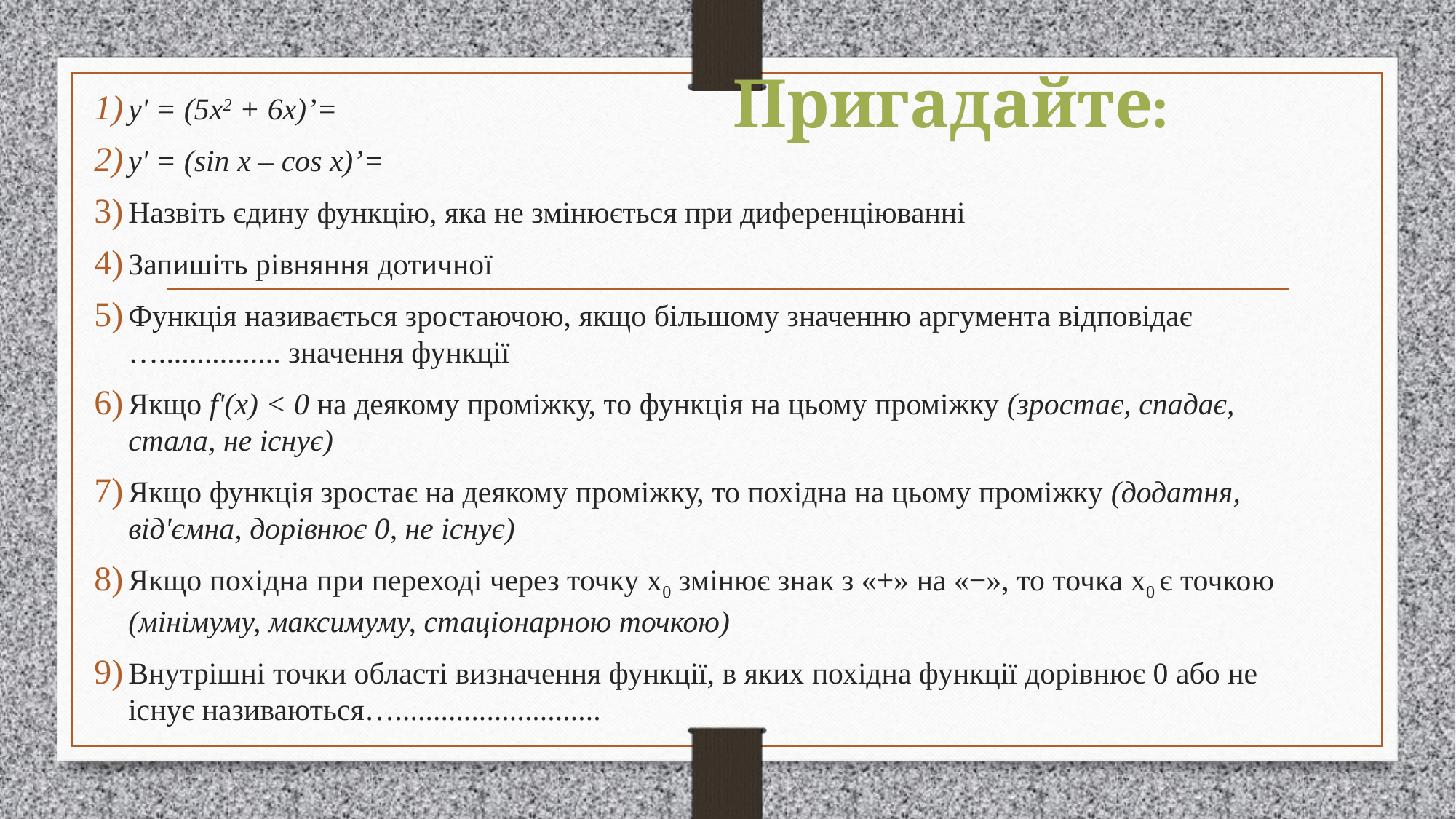

# Пригадайте:
у' = (5х2 + 6х)’=
у' = (sin х – cos x)’=
Назвіть єдину функцію, яка не змінюється при диференціюванні
Запишіть рівняння дотичної
Функція називається зростаючою, якщо більшому значенню аргумента відповідає …................ значення функції
Якщо f'(x) < 0 на деякому проміжку, то функція на цьому проміжку (зростає, спадає, стала, не існує)
Якщо функція зростає на деякому проміжку, то похідна на цьому проміжку (додатня, від'ємна, дорівнює 0, не існує)
Якщо похідна при переході через точку х0 змінює знак з «+» на «−», то точка х0 є точкою (мінімуму, максимуму, стаціонарною точкою)
Внутрішні точки області визначення функції, в яких похідна функції дорівнює 0 або не існує називаються…...........................